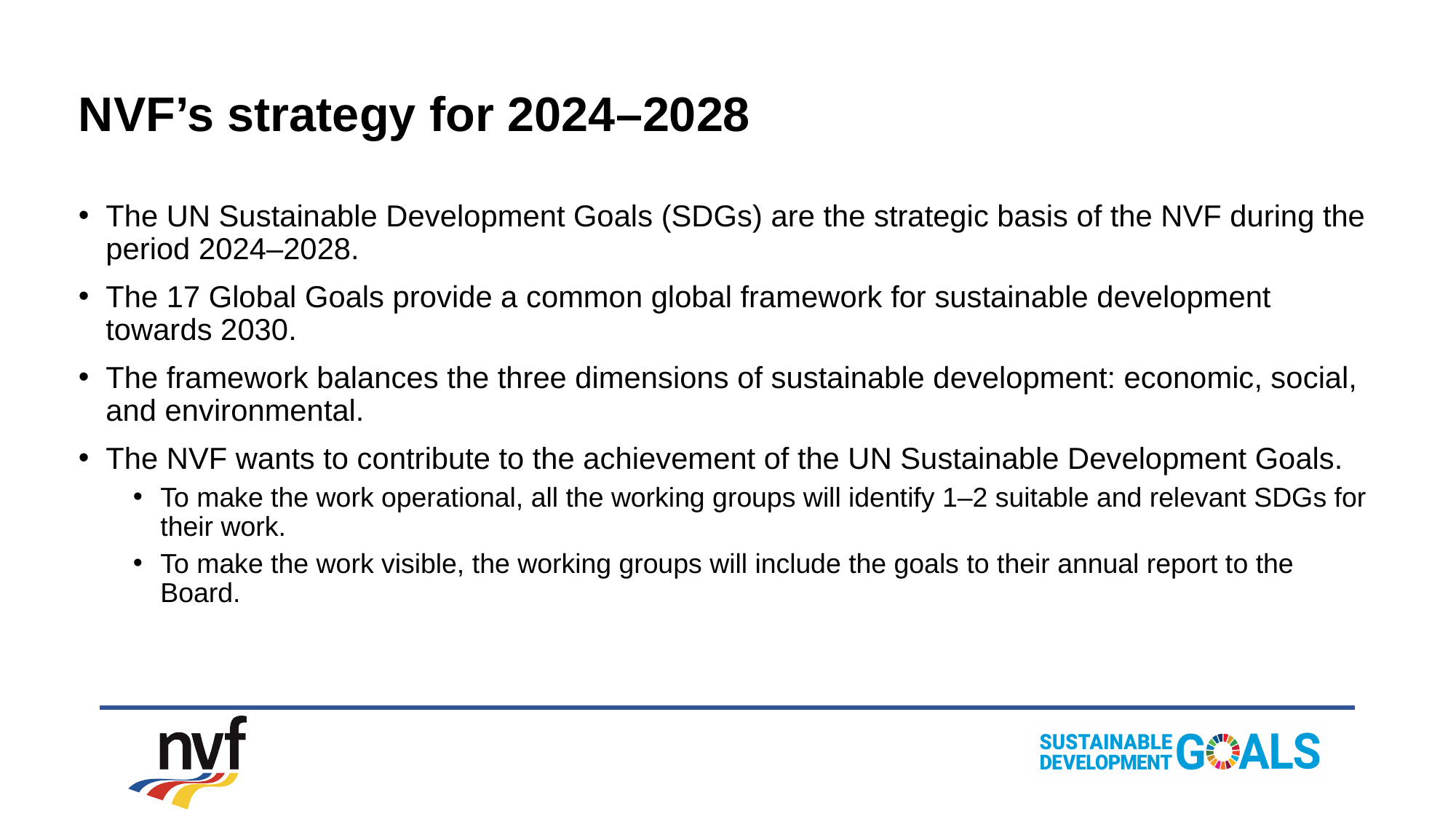

# NVF’s strategy for 2024–2028
The UN Sustainable Development Goals (SDGs) are the strategic basis of the NVF during the period 2024–2028.
The 17 Global Goals provide a common global framework for sustainable development towards 2030.
The framework balances the three dimensions of sustainable development: economic, social, and environmental.
The NVF wants to contribute to the achievement of the UN Sustainable Development Goals.
To make the work operational, all the working groups will identify 1–2 suitable and relevant SDGs for their work.
To make the work visible, the working groups will include the goals to their annual report to the Board.